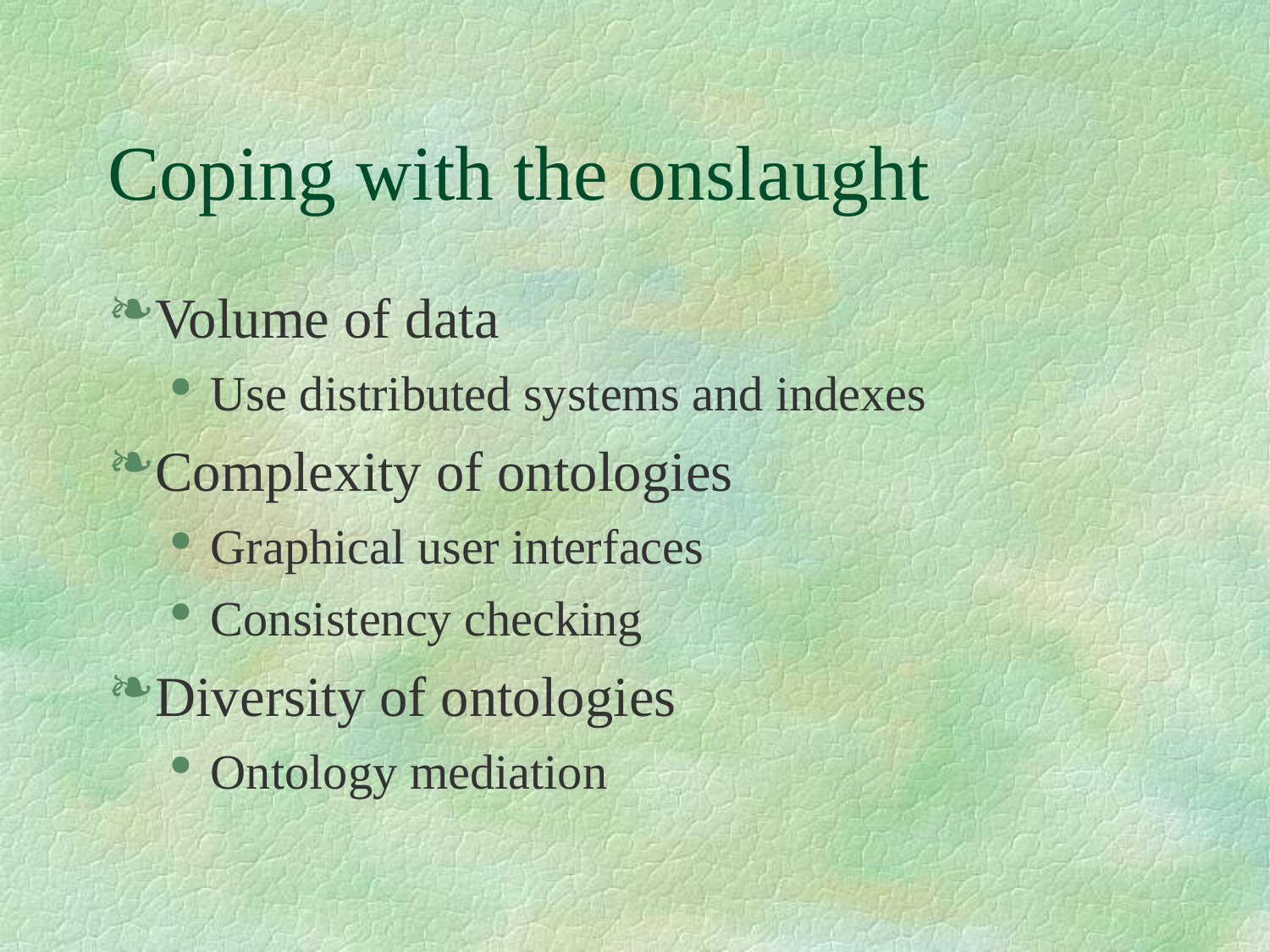

Coping with the onslaught
Volume of data
Use distributed systems and indexes
Complexity of ontologies
Graphical user interfaces
Consistency checking
Diversity of ontologies
Ontology mediation